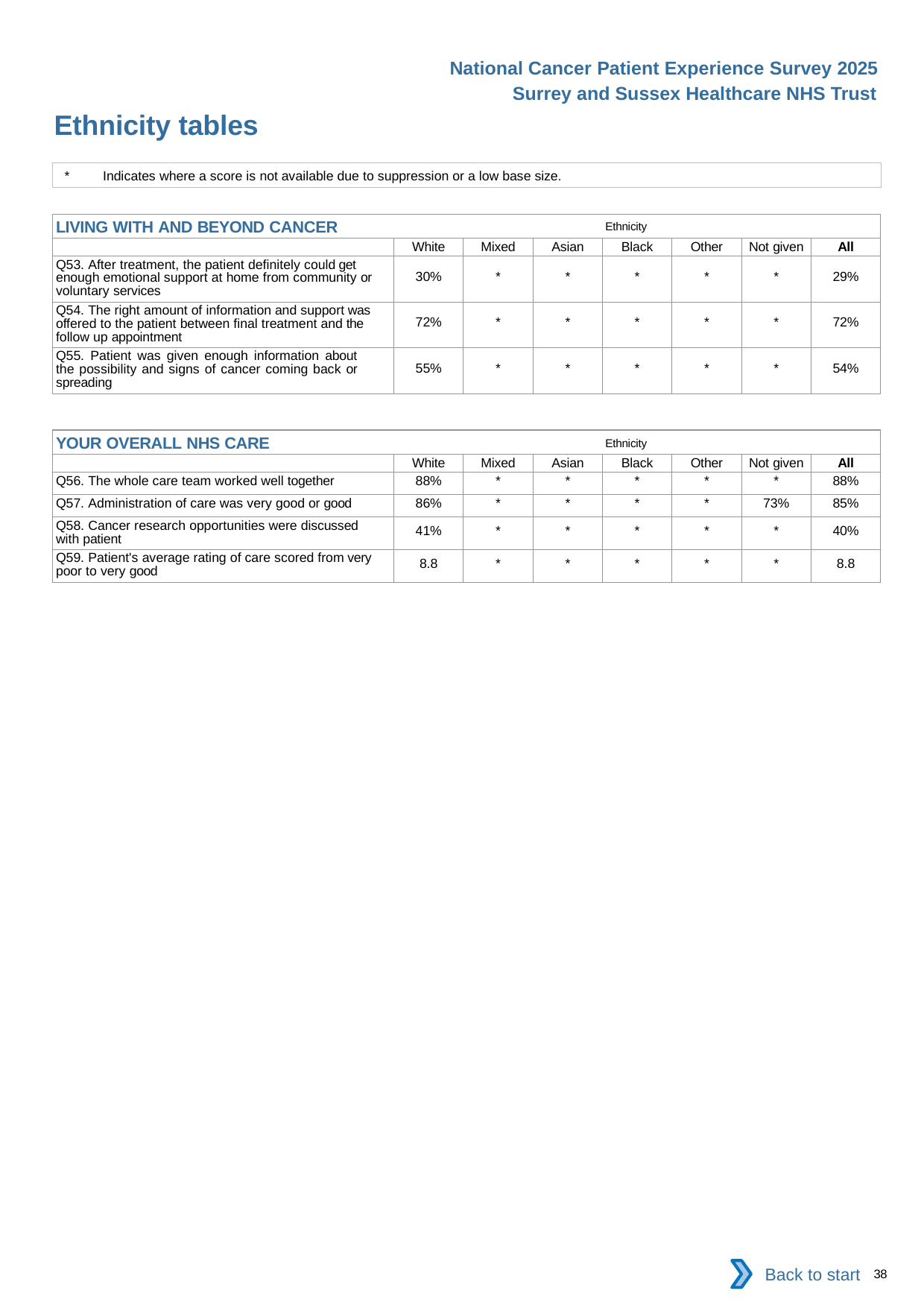

National Cancer Patient Experience Survey 2025
Surrey and Sussex Healthcare NHS Trust
Ethnicity tables (4)
*	Indicates where a score is not available due to suppression or a low base size.
| LIVING WITH AND BEYOND CANCER Ethnicity |  |  |  |  |  |  |  |
| --- | --- | --- | --- | --- | --- | --- | --- |
|  | White | Mixed | Asian | Black | Other | Not given | All |
| Q53. After treatment, the patient definitely could get enough emotional support at home from community or voluntary services | 30% | \* | \* | \* | \* | \* | 29% |
| Q54. The right amount of information and support was offered to the patient between final treatment and the follow up appointment | 72% | \* | \* | \* | \* | \* | 72% |
| Q55. Patient was given enough information about the possibility and signs of cancer coming back or spreading | 55% | \* | \* | \* | \* | \* | 54% |
| YOUR OVERALL NHS CARE Ethnicity |  |  |  |  |  |  |  |
| --- | --- | --- | --- | --- | --- | --- | --- |
|  | White | Mixed | Asian | Black | Other | Not given | All |
| Q56. The whole care team worked well together | 88% | \* | \* | \* | \* | \* | 88% |
| Q57. Administration of care was very good or good | 86% | \* | \* | \* | \* | 73% | 85% |
| Q58. Cancer research opportunities were discussed with patient | 41% | \* | \* | \* | \* | \* | 40% |
| Q59. Patient's average rating of care scored from very poor to very good | 8.8 | \* | \* | \* | \* | \* | 8.8 |
Back to start

38